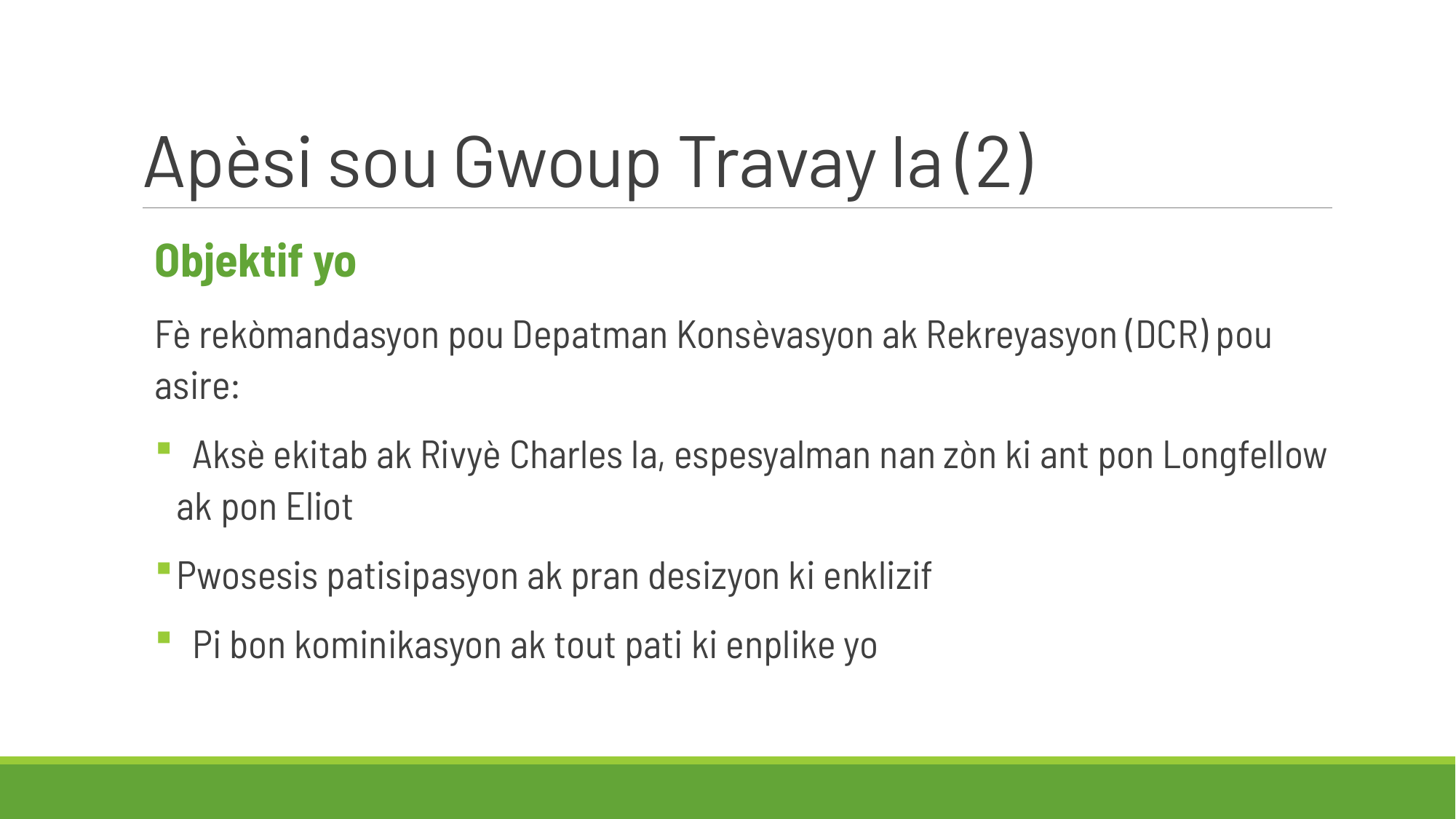

# Apèsi sou Gwoup Travay la (2)
Objektif yo
Fè rekòmandasyon pou Depatman Konsèvasyon ak Rekreyasyon (DCR) pou asire:
  Aksè ekitab ak Rivyè Charles la, espesyalman nan zòn ki ant pon Longfellow ak pon Eliot
Pwosesis patisipasyon ak pran desizyon ki enklizif
  Pi bon kominikasyon ak tout pati ki enplike yo